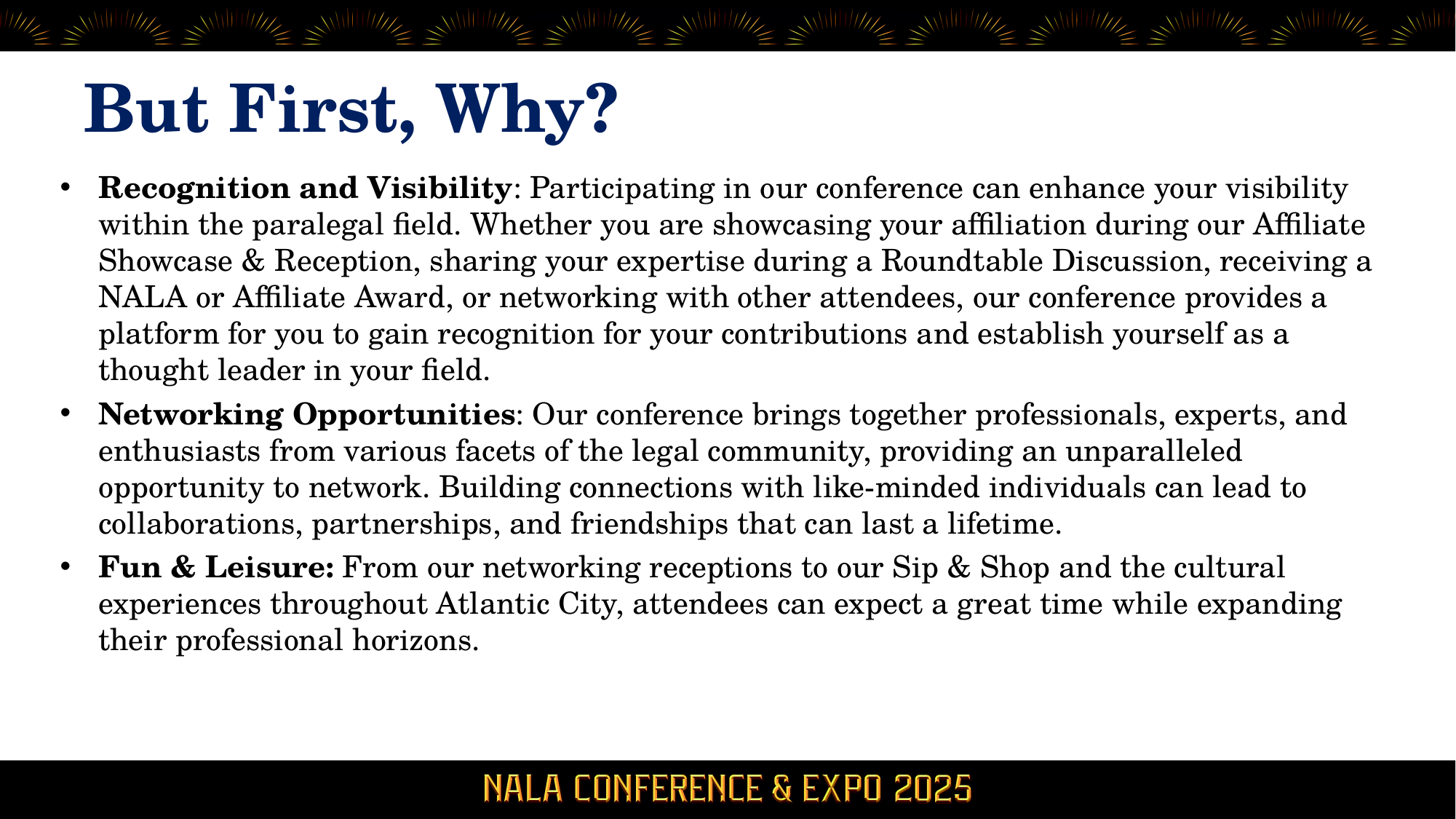

# But First, Why?
Recognition and Visibility: Participating in our conference can enhance your visibility within the paralegal field. Whether you are showcasing your affiliation during our Affiliate Showcase & Reception, sharing your expertise during a Roundtable Discussion, receiving a NALA or Affiliate Award, or networking with other attendees, our conference provides a platform for you to gain recognition for your contributions and establish yourself as a thought leader in your field.
Networking Opportunities: Our conference brings together professionals, experts, and enthusiasts from various facets of the legal community, providing an unparalleled opportunity to network. Building connections with like-minded individuals can lead to collaborations, partnerships, and friendships that can last a lifetime.
Fun & Leisure: From our networking receptions to our Sip & Shop and the cultural experiences throughout Atlantic City, attendees can expect a great time while expanding their professional horizons.